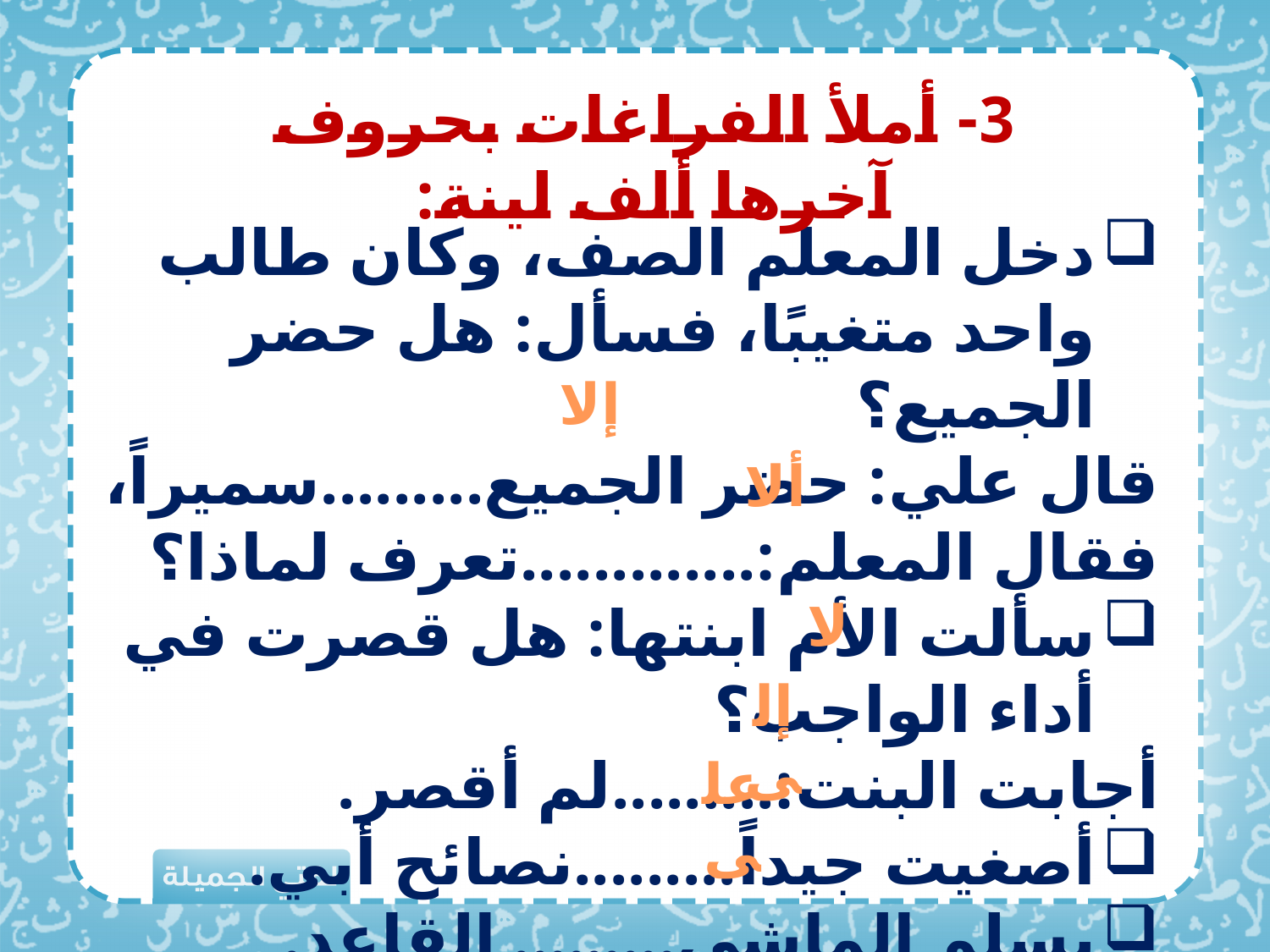

3- أملأ الفراغات بحروف آخرها ألف لينة:

دخل المعلم الصف، وكان طالب واحد متغيبًا، فسأل: هل حضر الجميع؟
قال علي: حضر الجميع.........سميراً،
فقال المعلم:.............تعرف لماذا؟
سألت الأم ابنتها: هل قصرت في أداء الواجب؟
أجابت البنت:.........لم أقصر.
أصغيت جيداً.........نصائح أبي.
يسلم الماشي......... القاعد.
إلا
ألا
لا
إلى
على